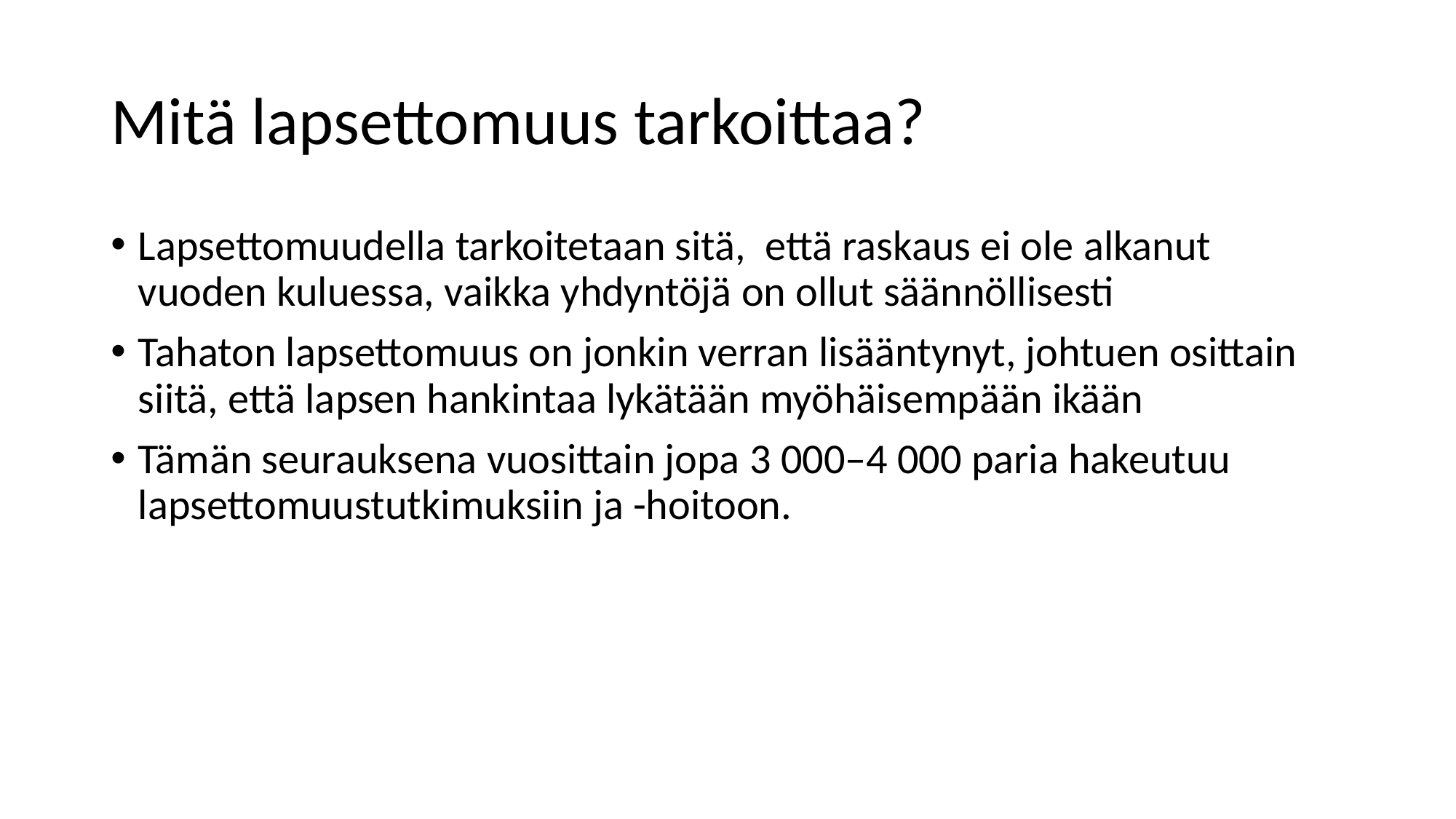

# Mitä lapsettomuus tarkoittaa?
Lapsettomuudella tarkoitetaan sitä,  että raskaus ei ole alkanut vuoden kuluessa, vaikka yhdyntöjä on ollut säännöllisesti
Tahaton lapsettomuus on jonkin verran lisääntynyt, johtuen osittain siitä, että lapsen hankintaa lykätään myöhäisempään ikään
Tämän seurauksena vuosittain jopa 3 000–4 000 paria hakeutuu lapsettomuustutkimuksiin ja -hoitoon.